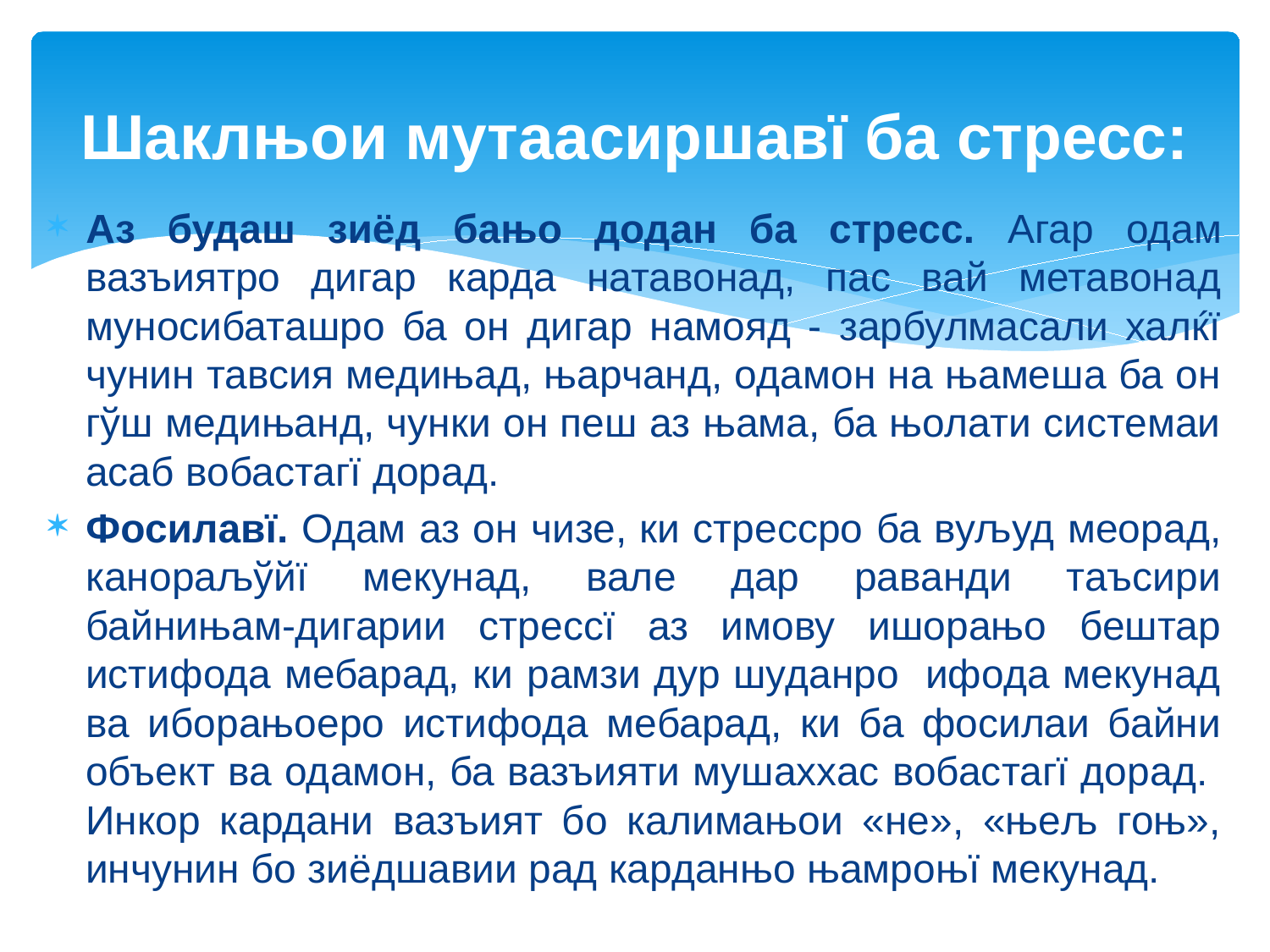

# Шаклњои мутаасиршавї ба стресс:
Аз будаш зиёд бањо додан ба стресс. Агар одам вазъиятро дигар карда натавонад, пас вай метавонад муносибаташро ба он дигар намояд - зарбулмасали халќї чунин тавсия медињад, њарчанд, одамон на њамеша ба он гўш медињанд, чунки он пеш аз њама, ба њолати системаи асаб вобастагї дорад.
Фосилавї. Одам аз он чизе, ки стрессро ба вуљуд меорад, канораљўйї мекунад, вале дар раванди таъсири байнињам-дигарии стрессї аз имову ишорањо бештар истифода мебарад, ки рамзи дур шуданро  ифода мекунад ва иборањоеро истифода мебарад, ки ба фосилаи байни объект ва одамон, ба вазъияти мушаххас вобастагї дорад.  Инкор кардани вазъият бо калимањои «не», «њељ гоњ», инчунин бо зиёдшавии рад карданњо њамроњї мекунад.